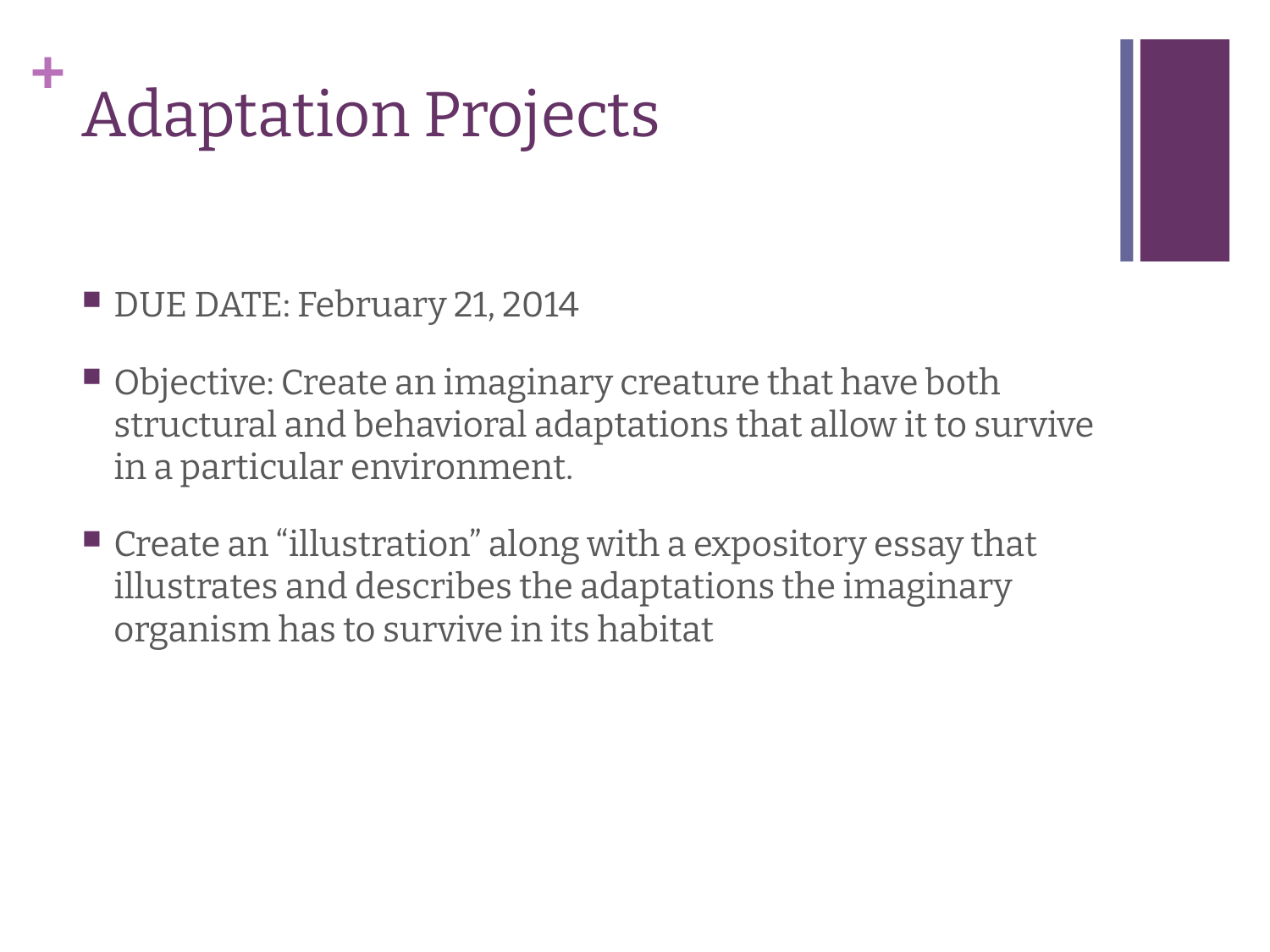

# Adaptation Projects
DUE DATE: February 21, 2014
Objective: Create an imaginary creature that have both structural and behavioral adaptations that allow it to survive in a particular environment.
Create an “illustration” along with a expository essay that illustrates and describes the adaptations the imaginary organism has to survive in its habitat